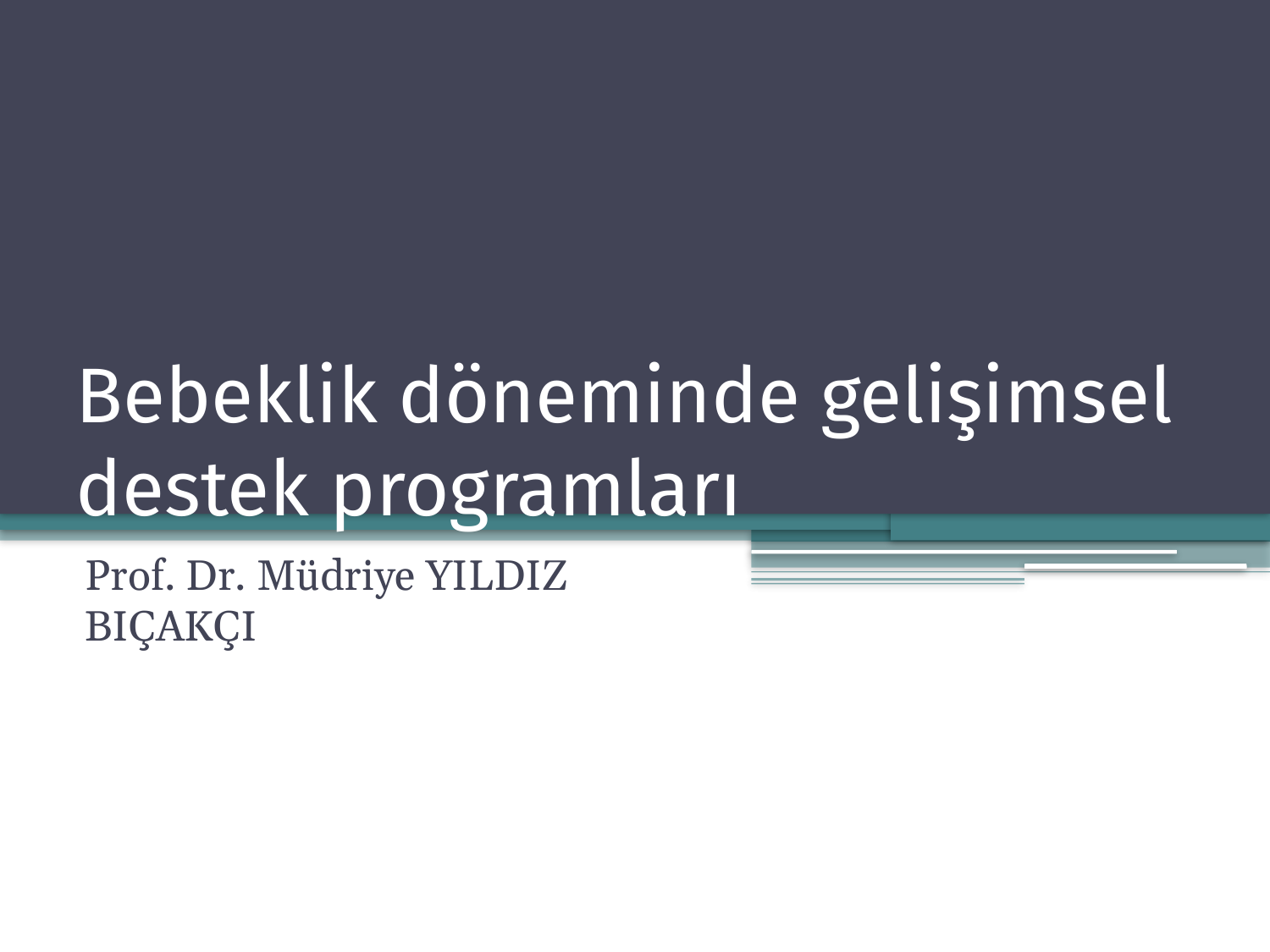

# Bebeklik döneminde gelişimsel destek programları
Prof. Dr. Müdriye YILDIZ BIÇAKÇI